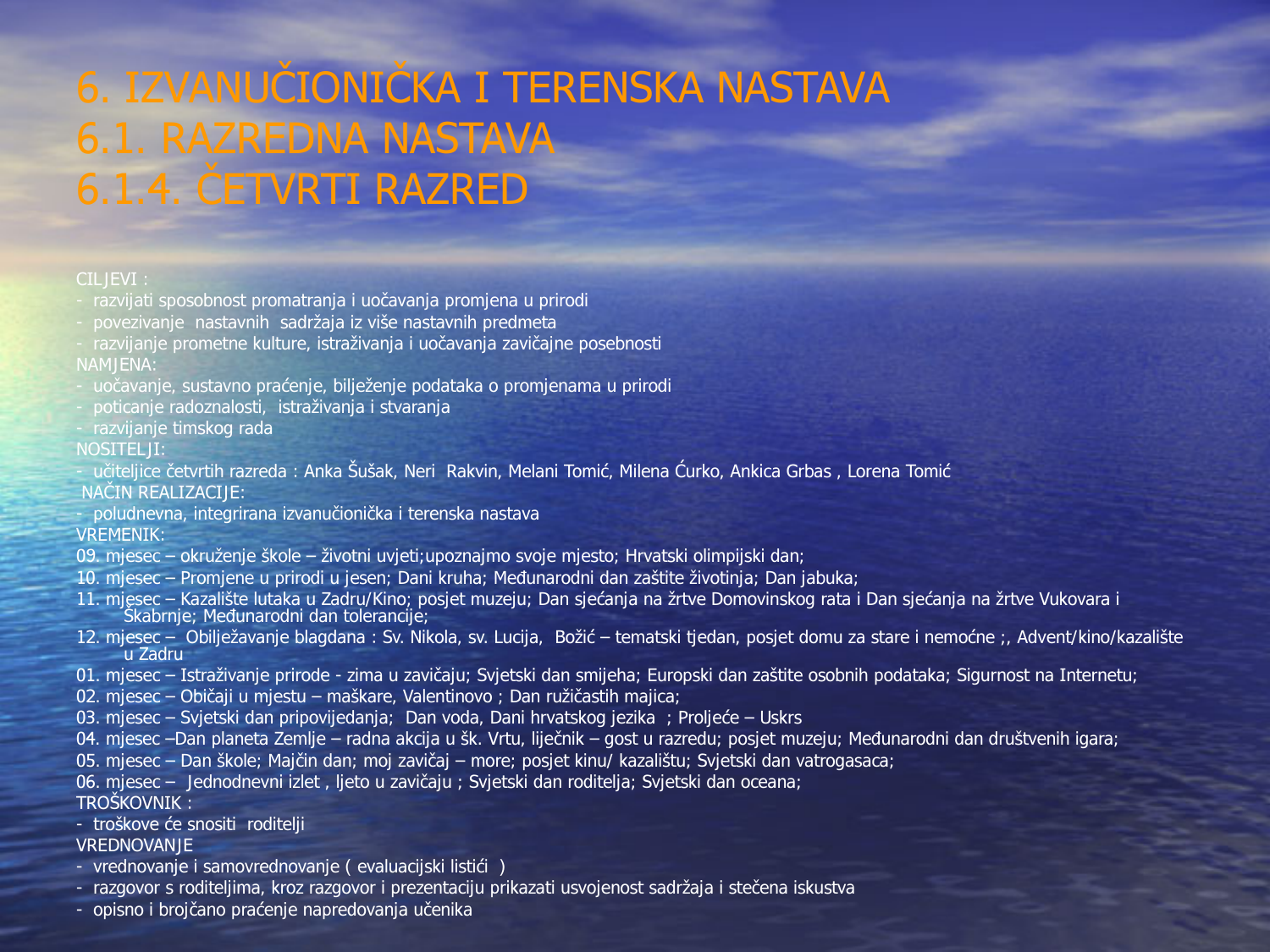

6. IZVANUČIONIČKA I TERENSKA NASTAVA
6.1. RAZREDNA NASTAVA
6.1.4. ČETVRTI RAZRED
CILJEVI :
-  razvijati sposobnost promatranja i uočavanja promjena u prirodi
-  povezivanje  nastavnih  sadržaja iz više nastavnih predmeta
-  razvijanje prometne kulture, istraživanja i uočavanja zavičajne posebnosti
NAMJENA:
-  uočavanje, sustavno praćenje, bilježenje podataka o promjenama u prirodi
-  poticanje radoznalosti,  istraživanja i stvaranja
-  razvijanje timskog rada
NOSITELJI:
-  učiteljice četvrtih razreda : Anka Šušak, Neri  Rakvin, Melani Tomić, Milena Ćurko, Ankica Grbas , Lorena Tomić
 NAČIN REALIZACIJE:
-  poludnevna, integrirana izvanučionička i terenska nastava
VREMENIK:
09. mjesec – okruženje škole – životni uvjeti;upoznajmo svoje mjesto; Hrvatski olimpijski dan;
10. mjesec – Promjene u prirodi u jesen; Dani kruha; Međunarodni dan zaštite životinja; Dan jabuka;
11. mjesec – Kazalište lutaka u Zadru/Kino; posjet muzeju; Dan sjećanja na žrtve Domovinskog rata i Dan sjećanja na žrtve Vukovara i Škabrnje; Međunarodni dan tolerancije;
12. mjesec –  Obilježavanje blagdana : Sv. Nikola, sv. Lucija,  Božić – tematski tjedan, posjet domu za stare i nemoćne ;, Advent/kino/kazalište  u Zadru
01. mjesec – Istraživanje prirode - zima u zavičaju; Svjetski dan smijeha; Europski dan zaštite osobnih podataka; Sigurnost na Internetu;
02. mjesec – Običaji u mjestu – maškare, Valentinovo ; Dan ružičastih majica;
03. mjesec – Svjetski dan pripovijedanja;  Dan voda, Dani hrvatskog jezika  ; Proljeće – Uskrs
04. mjesec –Dan planeta Zemlje – radna akcija u šk. Vrtu, liječnik – gost u razredu; posjet muzeju; Međunarodni dan društvenih igara;
05. mjesec – Dan škole; Majčin dan; moj zavičaj – more; posjet kinu/ kazalištu; Svjetski dan vatrogasaca;
06. mjesec –  Jednodnevni izlet , ljeto u zavičaju ; Svjetski dan roditelja; Svjetski dan oceana;
TROŠKOVNIK :
-  troškove će snositi  roditelji
VREDNOVANJE
-  vrednovanje i samovrednovanje ( evaluacijski listići  )
-  razgovor s roditeljima, kroz razgovor i prezentaciju prikazati usvojenost sadržaja i stečena iskustva
-  opisno i brojčano praćenje napredovanja učenika